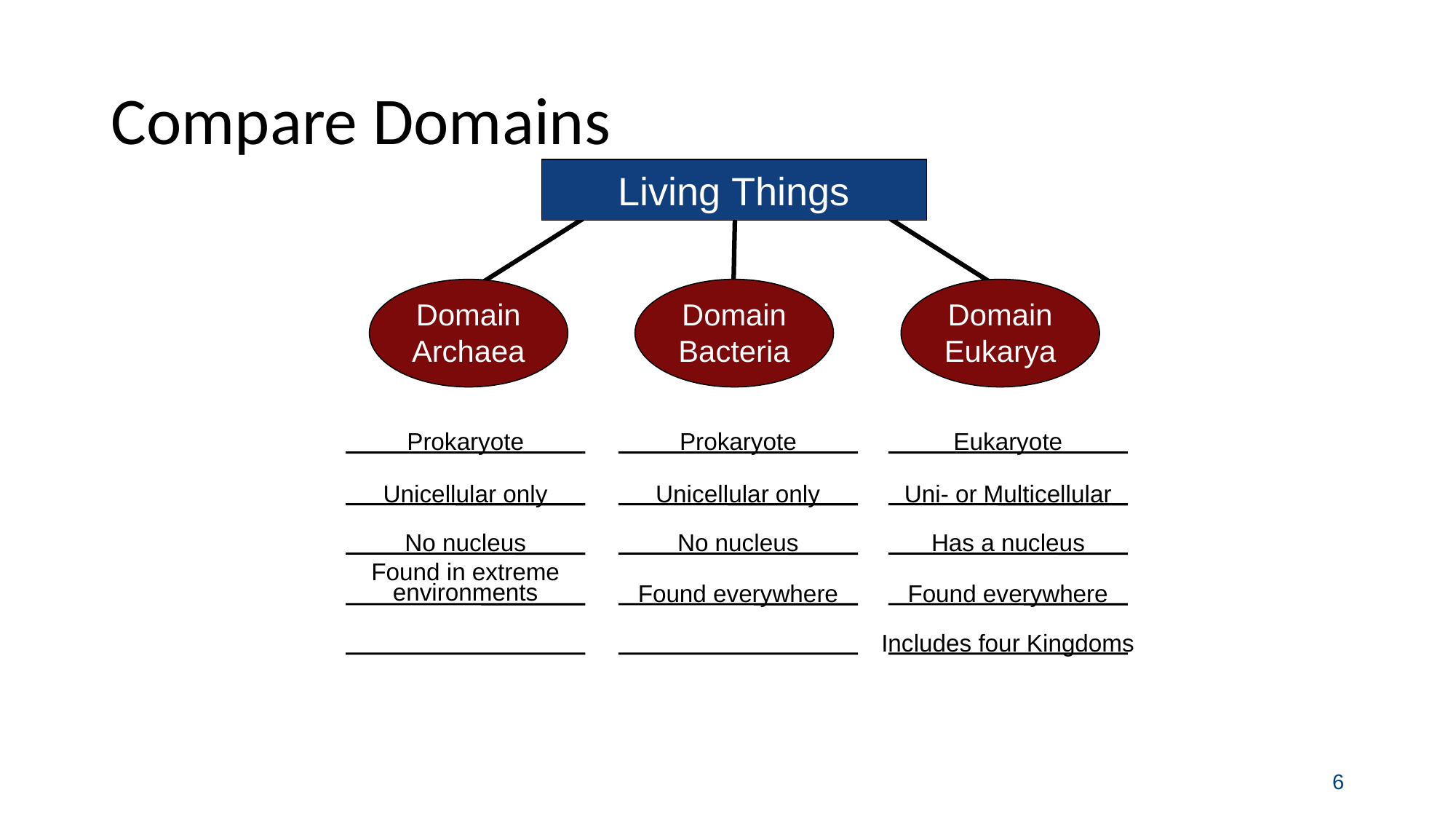

# Compare Domains

Living Things

Domain
Archaea

Domain
Bacteria

Domain
Eukarya
Prokaryote
Prokaryote
Eukaryote

Unicellular only
Unicellular only
Uni- or Multicellular

No nucleus
No nucleus
Has a nucleus

Found in extreme environments
Found everywhere
Found everywhere

Includes four Kingdoms

6